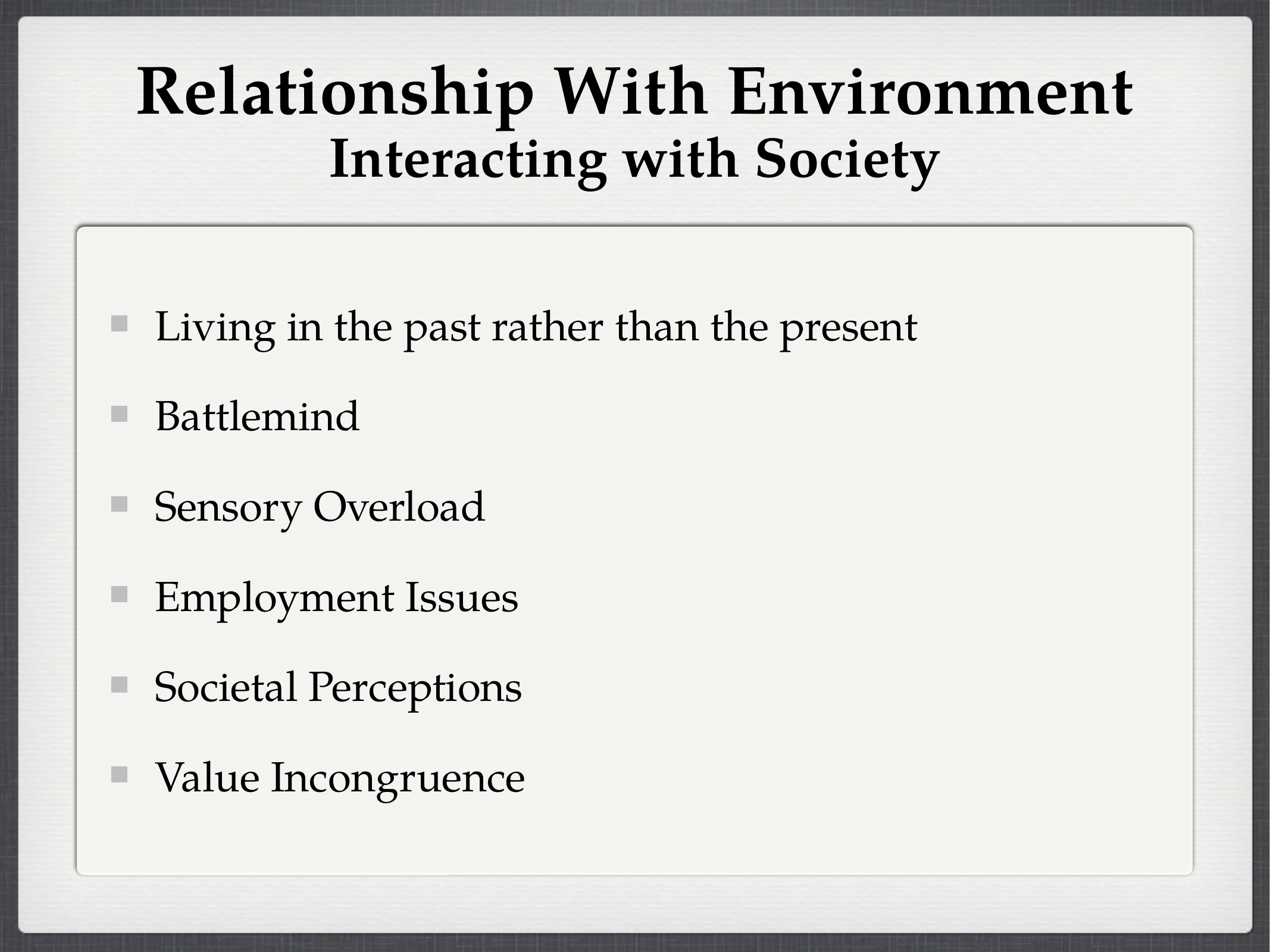

# Relationship With Environment Interacting with Society
Living in the past rather than the present
Battlemind
Sensory Overload
Employment Issues
Societal Perceptions
Value Incongruence